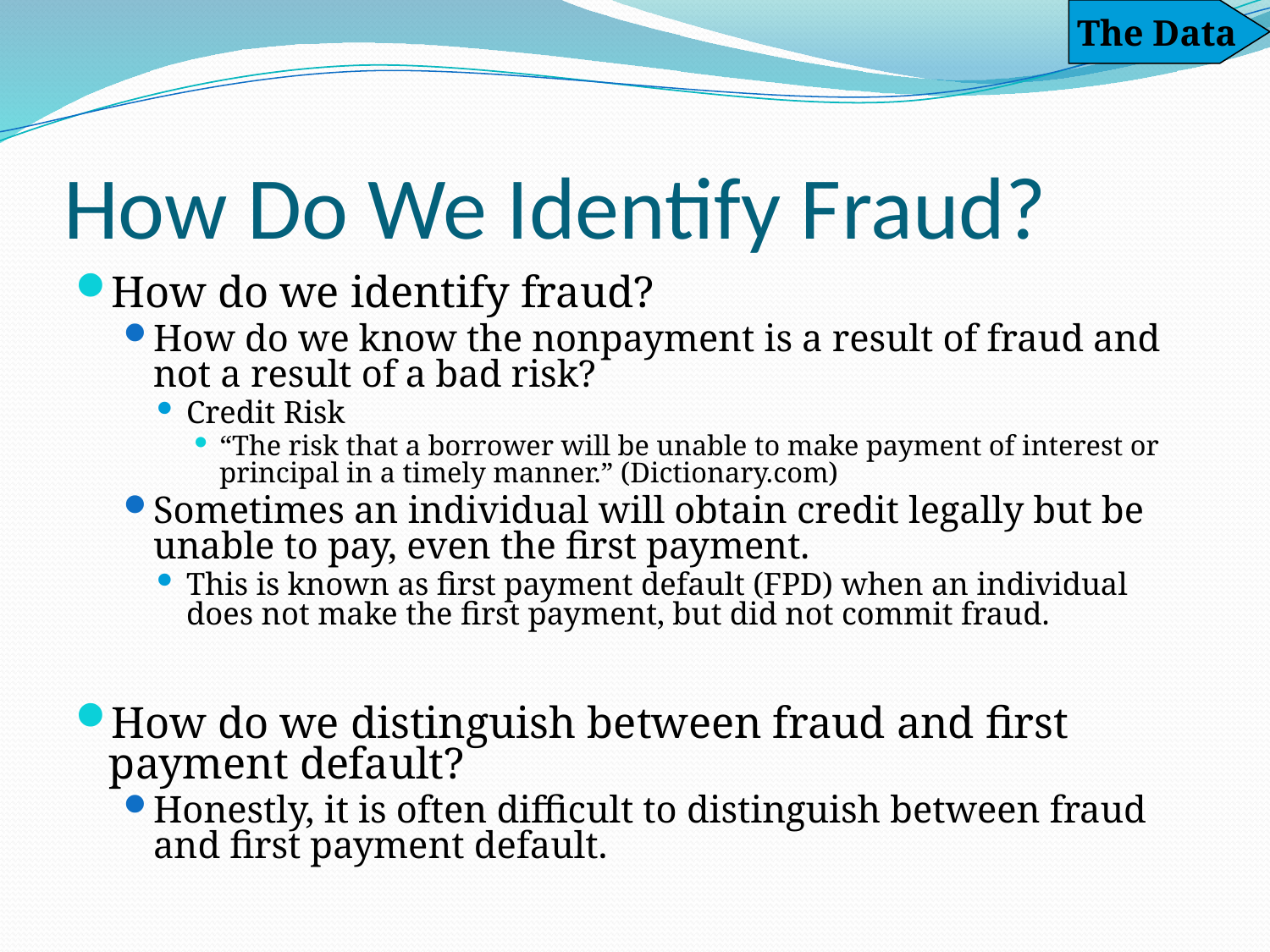

The Data
# How Do We Identify Fraud?
How do we identify fraud?
How do we know the nonpayment is a result of fraud and not a result of a bad risk?
Credit Risk
“The risk that a borrower will be unable to make payment of interest or principal in a timely manner.” (Dictionary.com)
Sometimes an individual will obtain credit legally but be unable to pay, even the first payment.
This is known as first payment default (FPD) when an individual does not make the first payment, but did not commit fraud.

How do we distinguish between fraud and first payment default?
Honestly, it is often difficult to distinguish between fraud and first payment default.